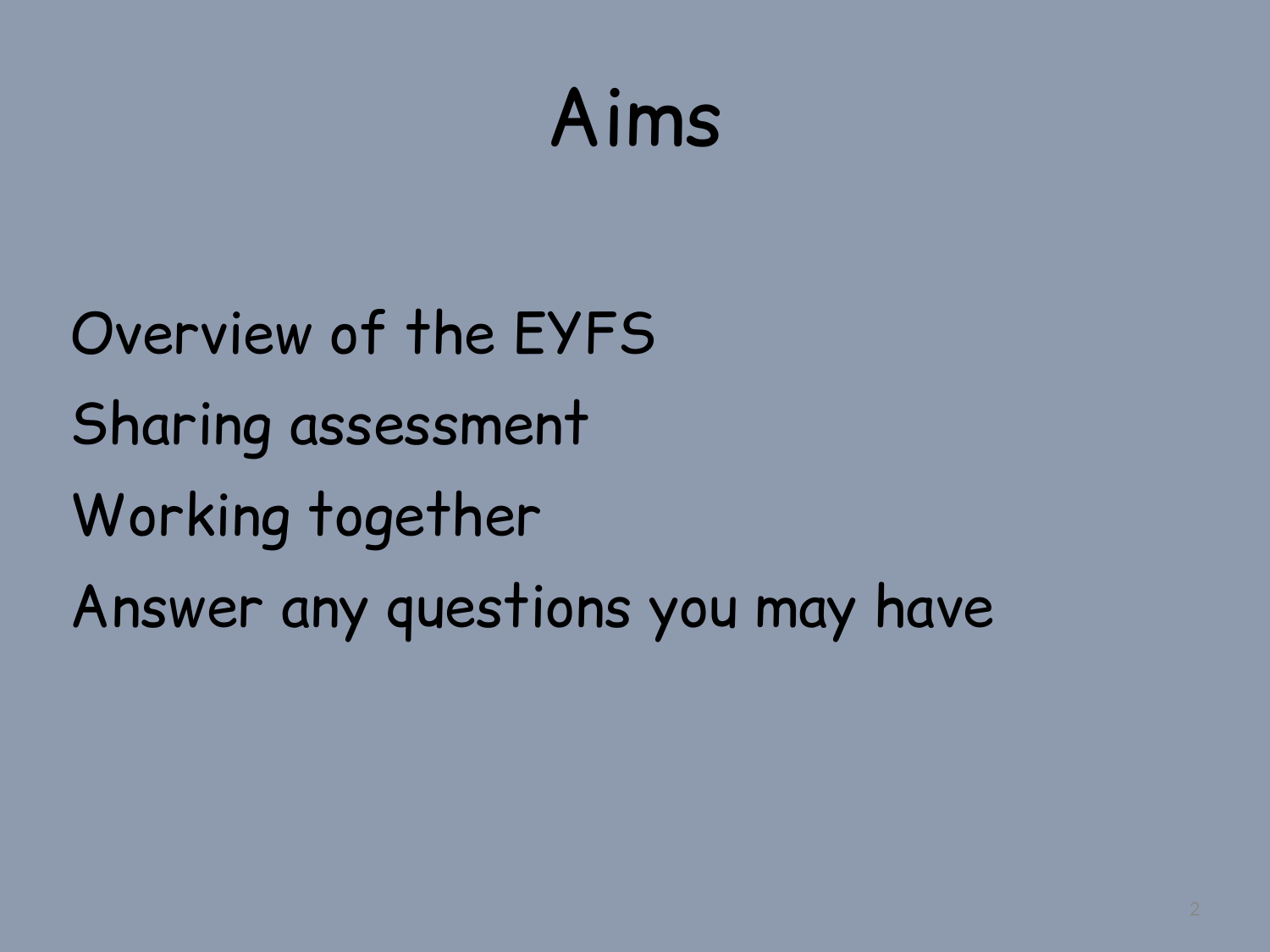

Aims
Overview of the EYFS
Sharing assessment
Working together
Answer any questions you may have
2